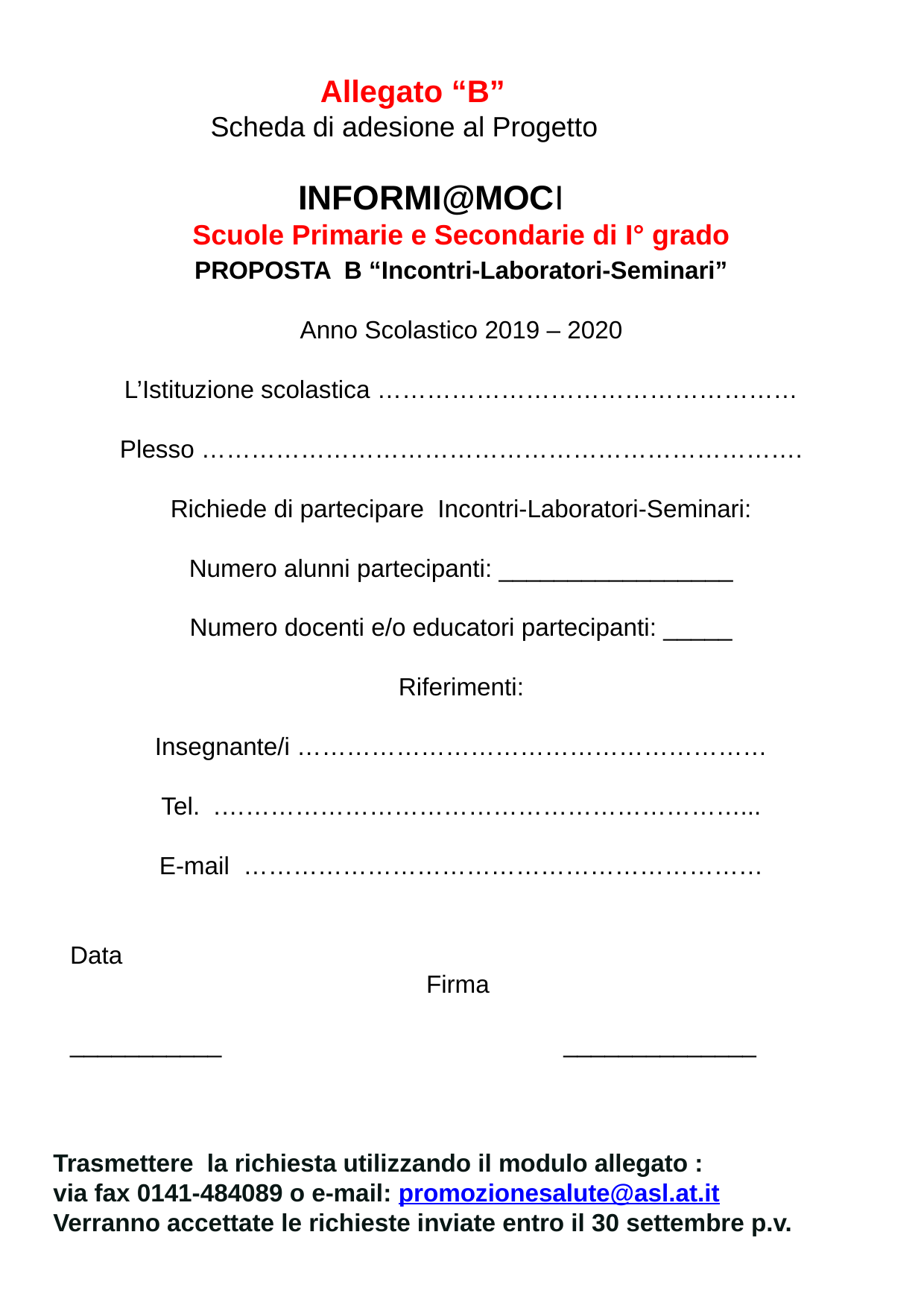

Allegato “B”
                     Scheda di adesione al Progetto

                                INFORMI@MOCI
Scuole Primarie e Secondarie di I° grado

PROPOSTA  B “Incontri-Laboratori-Seminari”

Anno Scolastico 2019 – 2020

L’Istituzione scolastica ……………………………………………

Plesso ……………………………………………………………….

Richiede di partecipare  Incontri-Laboratori-Seminari:

Numero alunni partecipanti: _________________

Numero docenti e/o educatori partecipanti: _____

Riferimenti:

Insegnante/i …………………………………………………

Tel.  .………………………………………………………...

E-mail  ………………………………………………………

Data							Firma

___________		                       ______________

 Trasmettere  la richiesta utilizzando il modulo allegato :
 via fax 0141-484089 o e-mail: promozionesalute@asl.at.it
 Verranno accettate le richieste inviate entro il 30 settembre p.v.

- 18 -